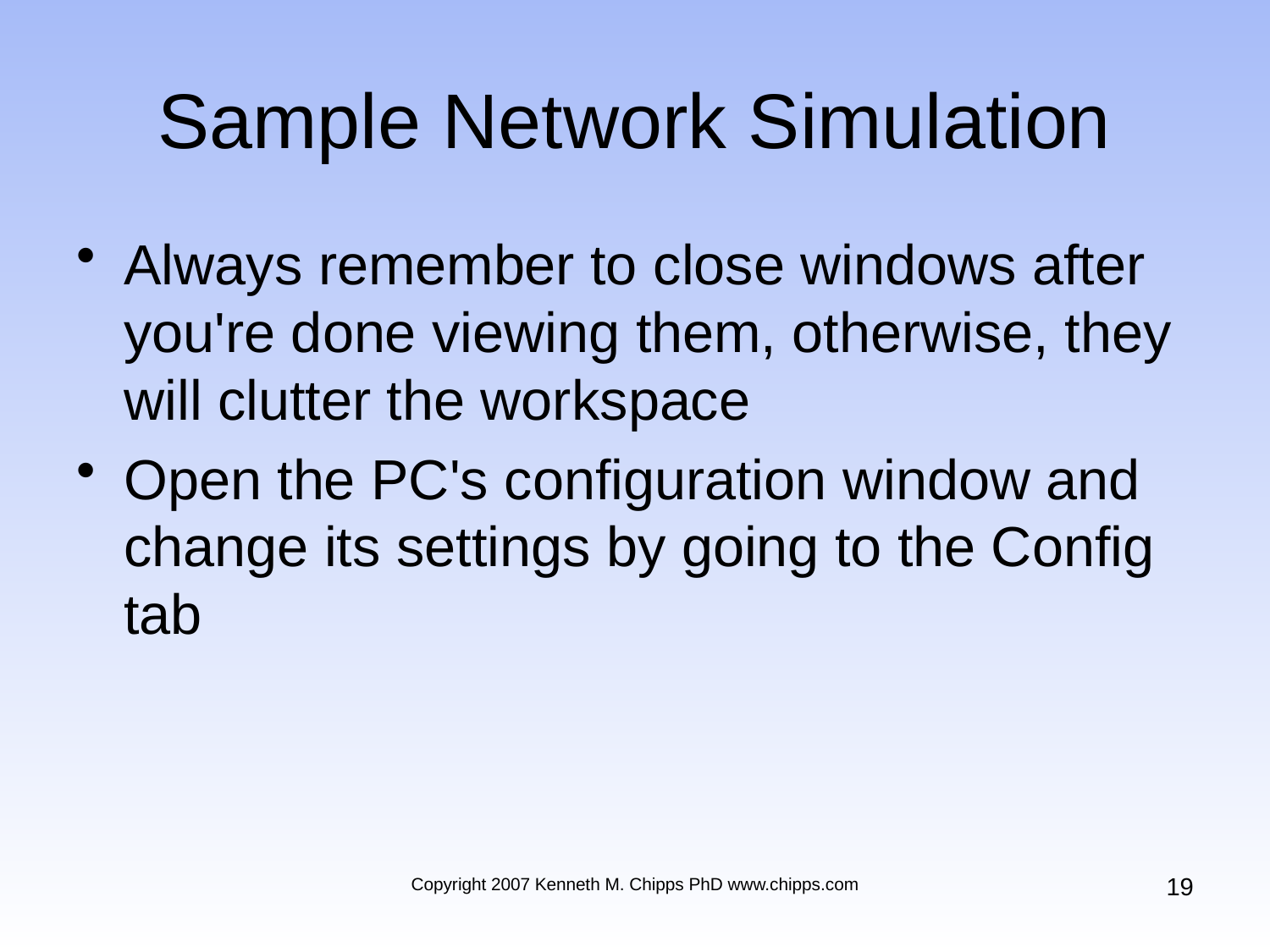

# Sample Network Simulation
Always remember to close windows after you're done viewing them, otherwise, they will clutter the workspace
Open the PC's configuration window and change its settings by going to the Config tab
19
Copyright 2007 Kenneth M. Chipps PhD www.chipps.com